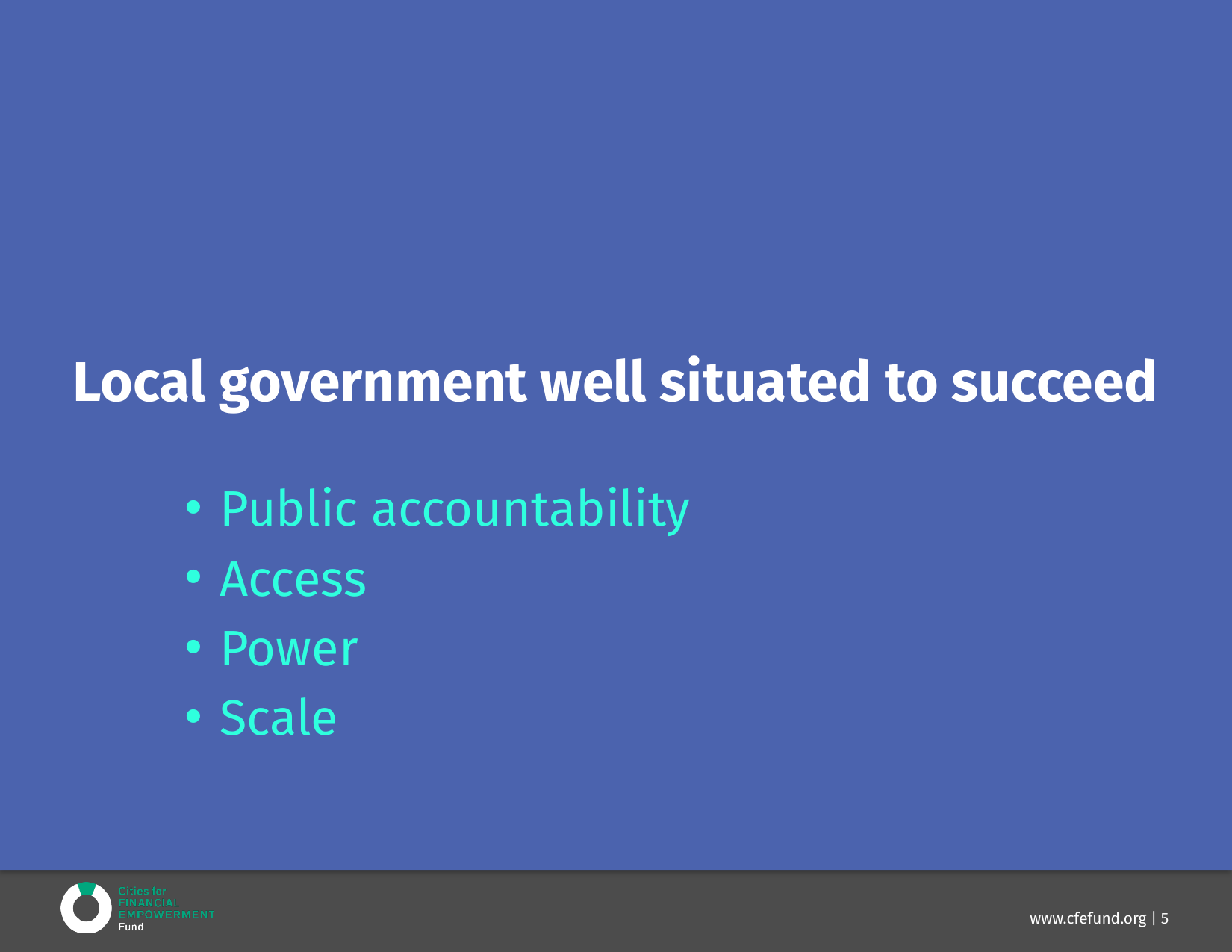

# Local government well situated to succeed
Public accountability
Access
Power
Scale